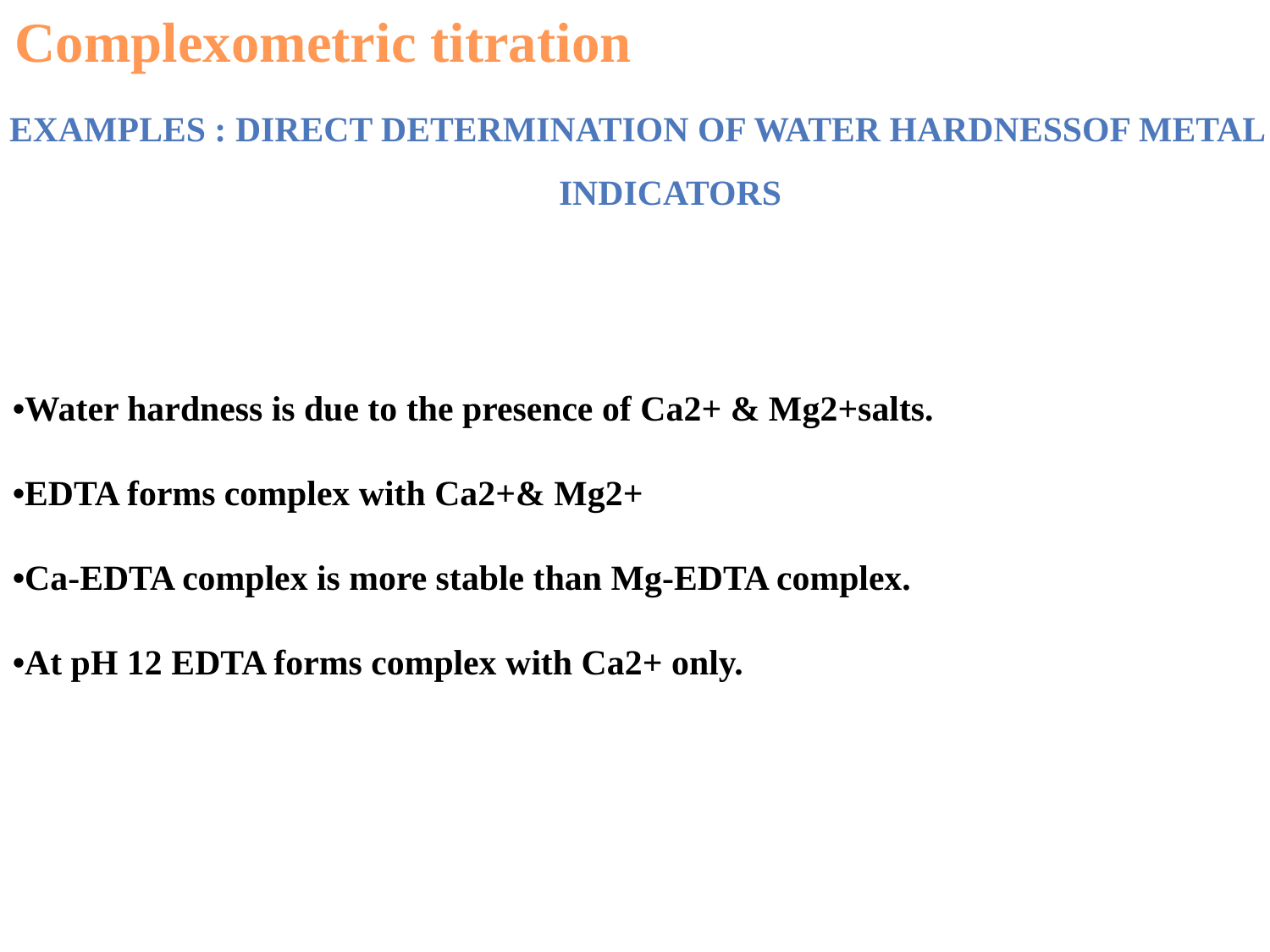

Complexometric titration
Examples : Direct Determination of Water Hardnessof Metal Ion Indicators
•Water hardness is due to the presence of Ca2+ & Mg2+salts.
•EDTA forms complex with Ca2+& Mg2+
•Ca-EDTA complex is more stable than Mg-EDTA complex.
•At pH 12 EDTA forms complex with Ca2+ only.